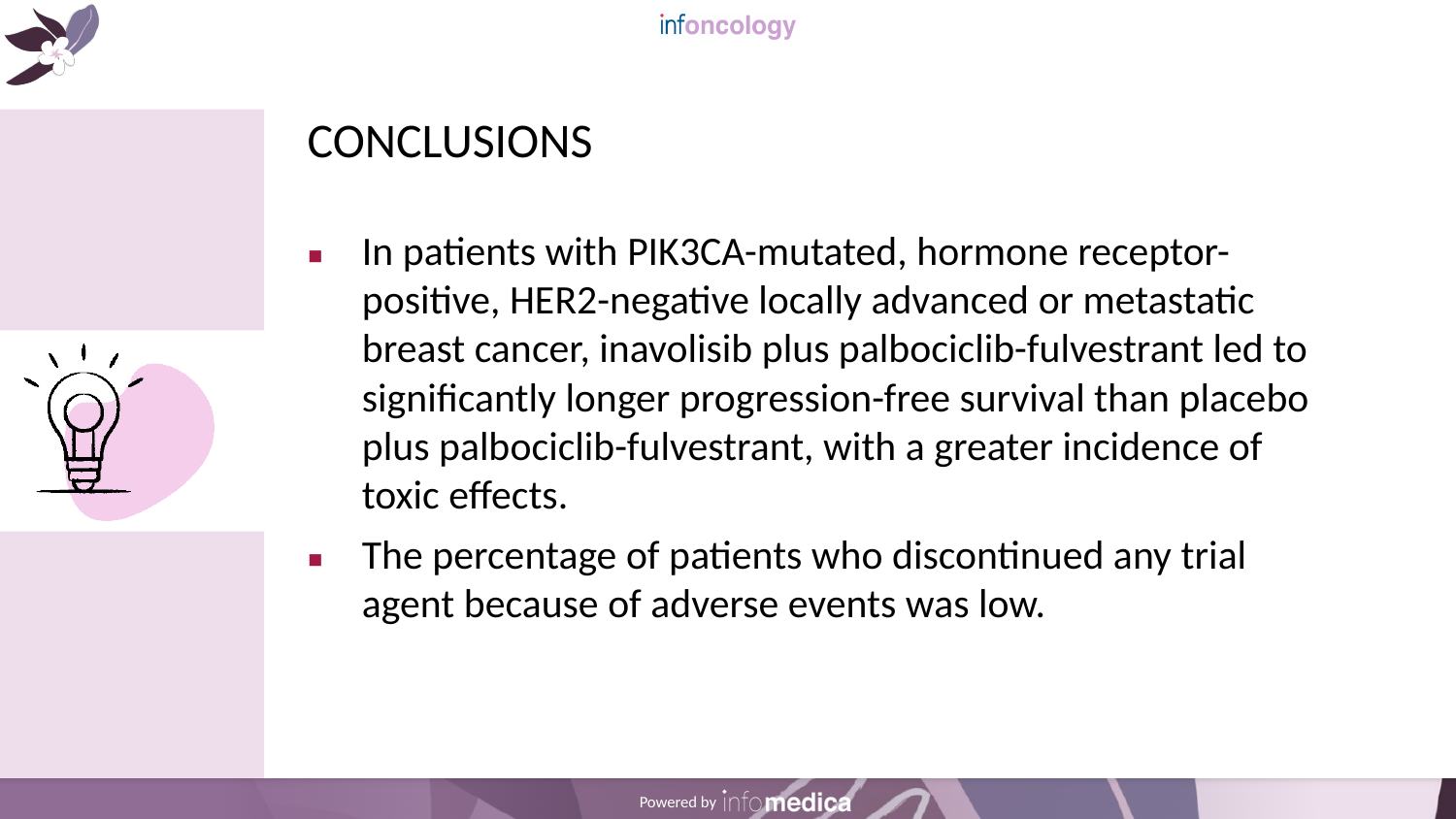

# CONCLUSIONS
In patients with PIK3CA-mutated, hormone receptor-positive, HER2-negative locally advanced or metastatic breast cancer, inavolisib plus palbociclib-fulvestrant led to significantly longer progression-free survival than placebo plus palbociclib-fulvestrant, with a greater incidence of toxic effects.
The percentage of patients who discontinued any trial agent because of adverse events was low.